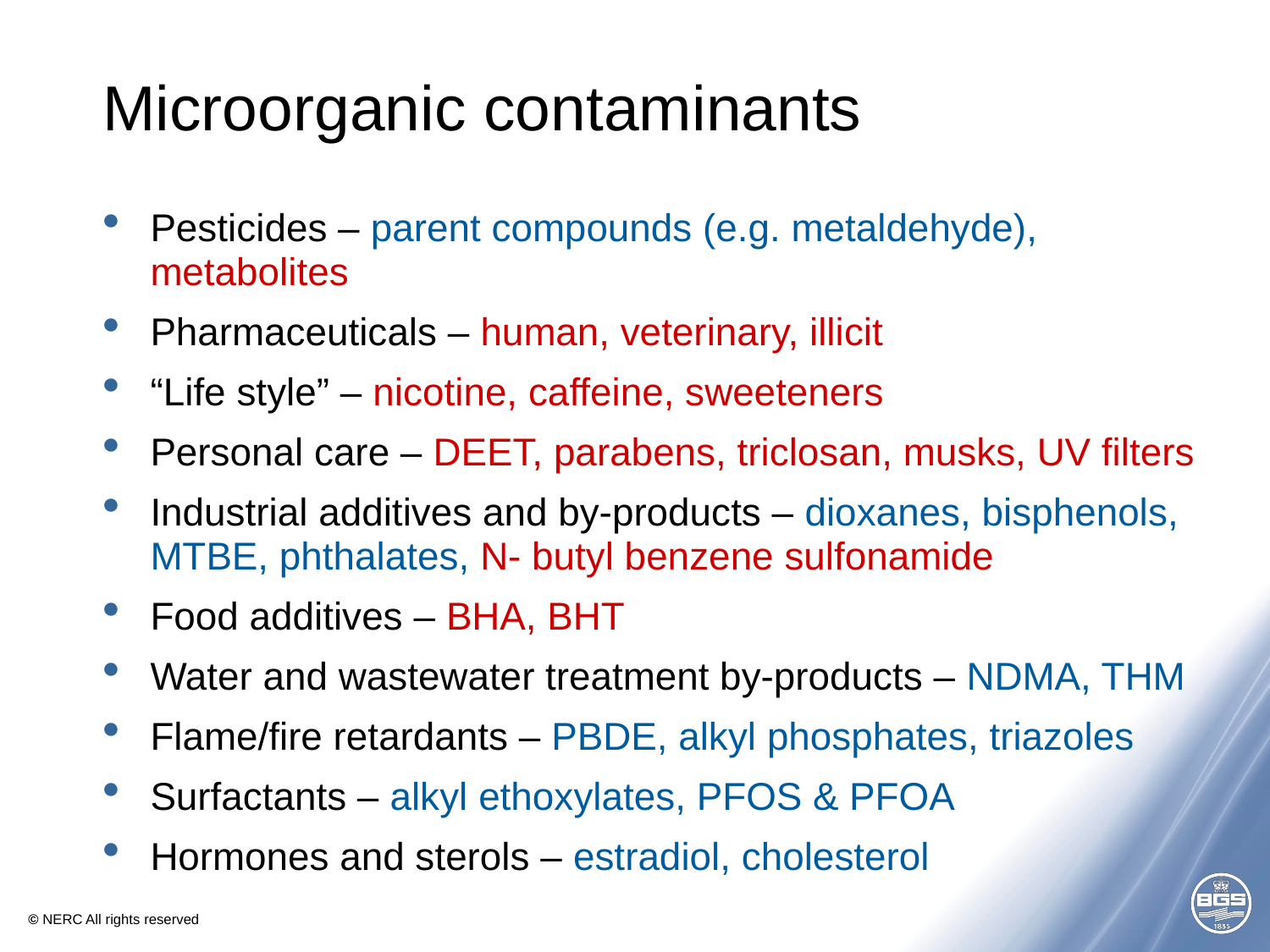

# Microorganic contaminants
Pesticides – parent compounds (e.g. metaldehyde),
metabolites
Pharmaceuticals – human, veterinary, illicit
“Life style” – nicotine, caffeine, sweeteners
Personal care – DEET, parabens, triclosan, musks, UV filters
Industrial additives and by-products – dioxanes, bisphenols, MTBE, phthalates, N- butyl benzene sulfonamide
Food additives – BHA, BHT
Water and wastewater treatment by-products – NDMA, THM
Flame/fire retardants – PBDE, alkyl phosphates, triazoles
Surfactants – alkyl ethoxylates, PFOS & PFOA
Hormones and sterols – estradiol, cholesterol